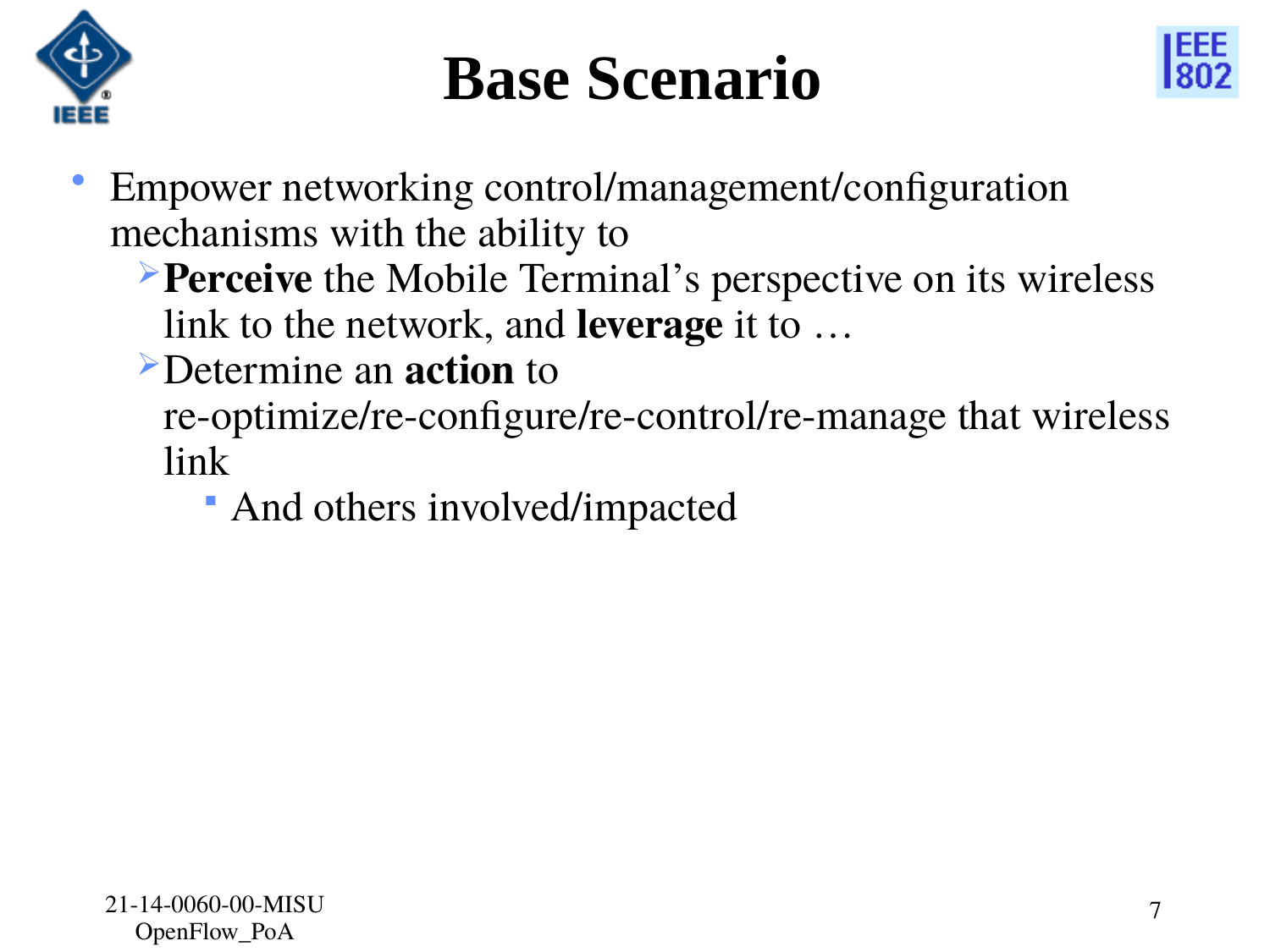

# Base Scenario
Empower networking control/management/configuration mechanisms with the ability to
Perceive the Mobile Terminal’s perspective on its wireless link to the network, and leverage it to …
Determine an action to re-optimize/re-configure/re-control/re-manage that wireless link
And others involved/impacted
21-14-0060-00-MISU OpenFlow_PoA
7